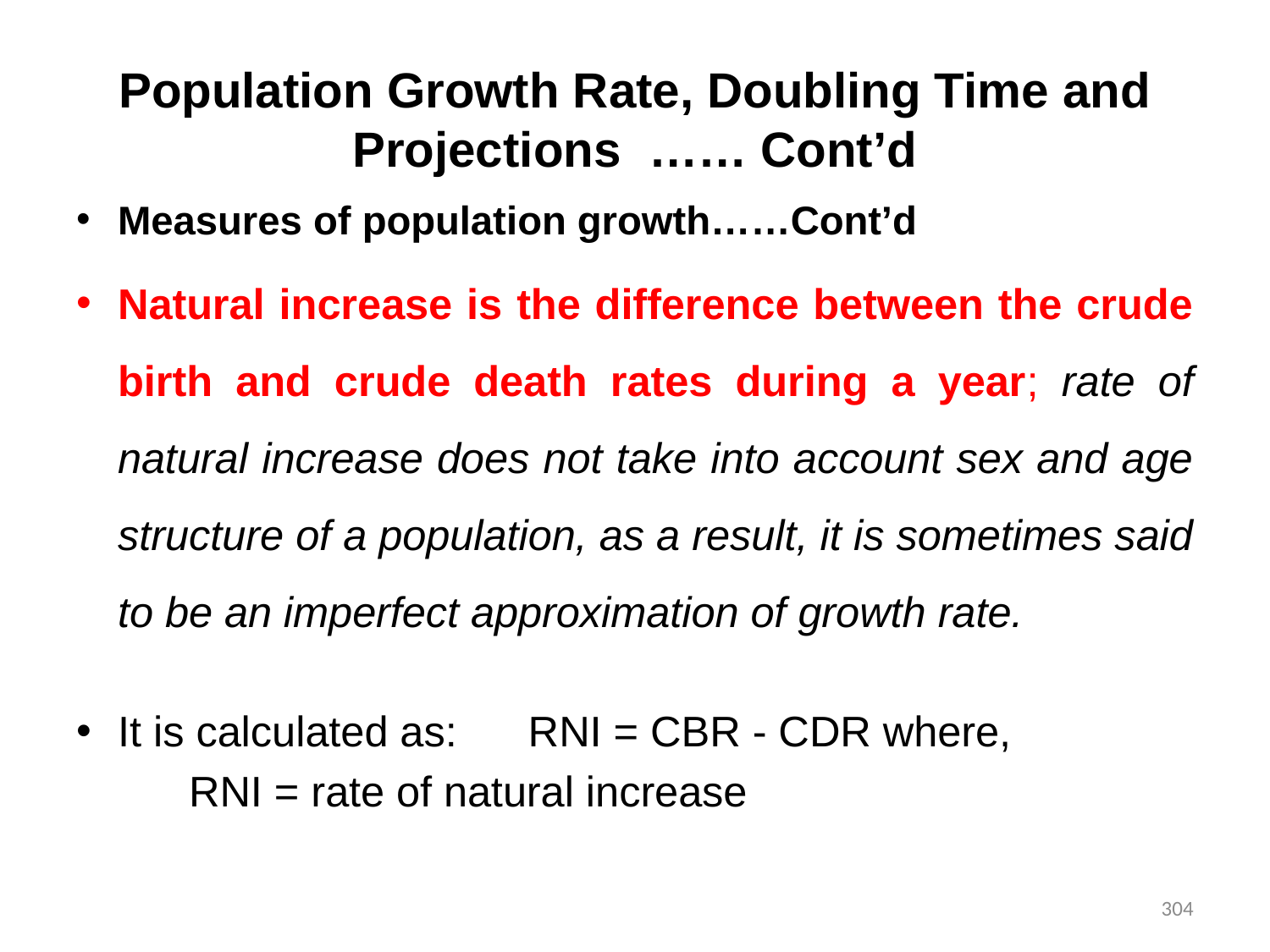

# Population Growth Rate, Doubling Time and Projections  …… Cont’d
Measures of population growth……Cont’d
Natural increase is the difference between the crude birth and crude death rates during a year; rate of natural increase does not take into account sex and age structure of a population, as a result, it is sometimes said to be an imperfect approximation of growth rate.

It is calculated as:      RNI = CBR - CDR where,
 				      RNI = rate of natural increase
304